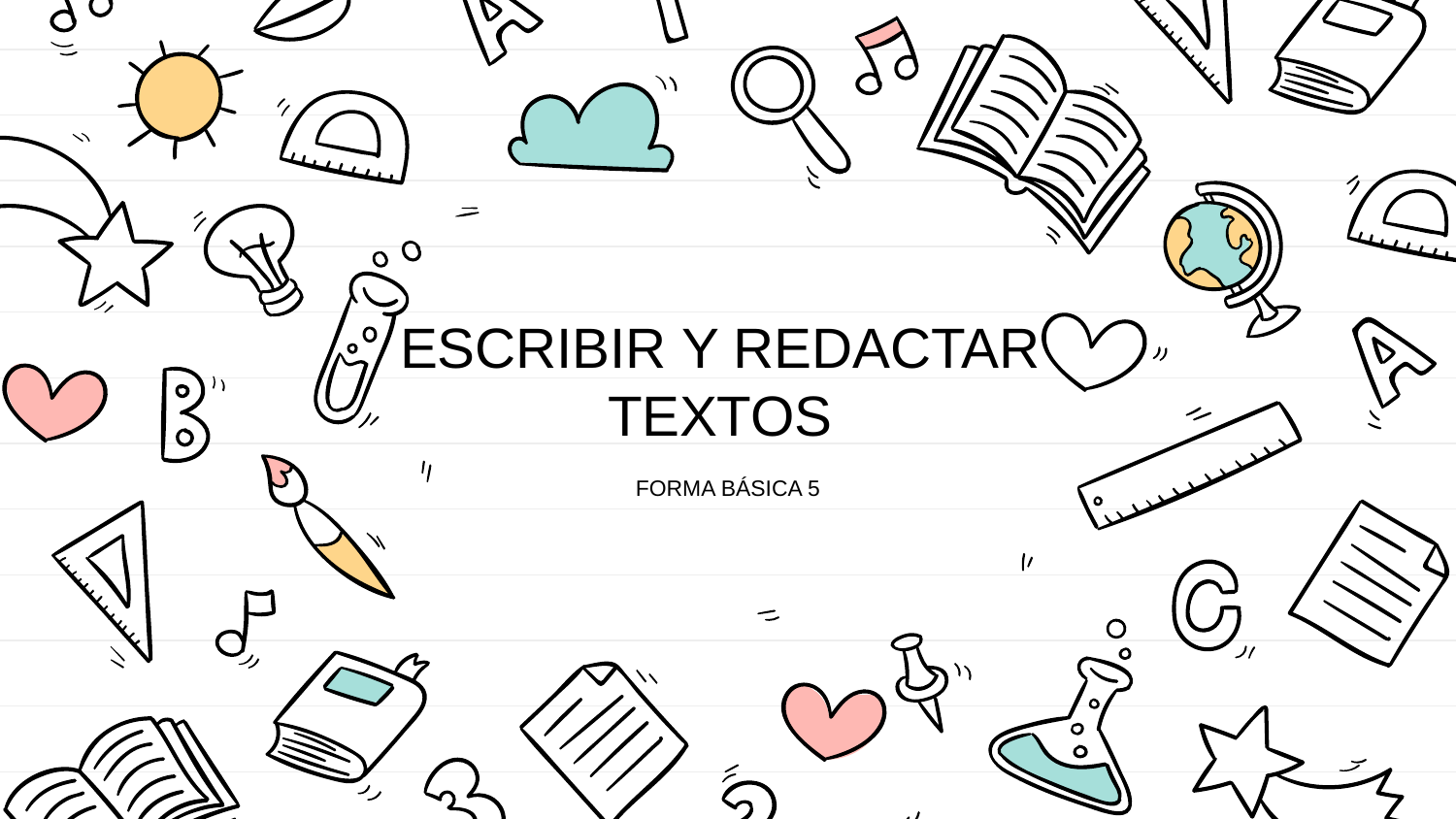

# ESCRIBIR Y REDACTAR TEXTOS

FORMA BÁSICA 5